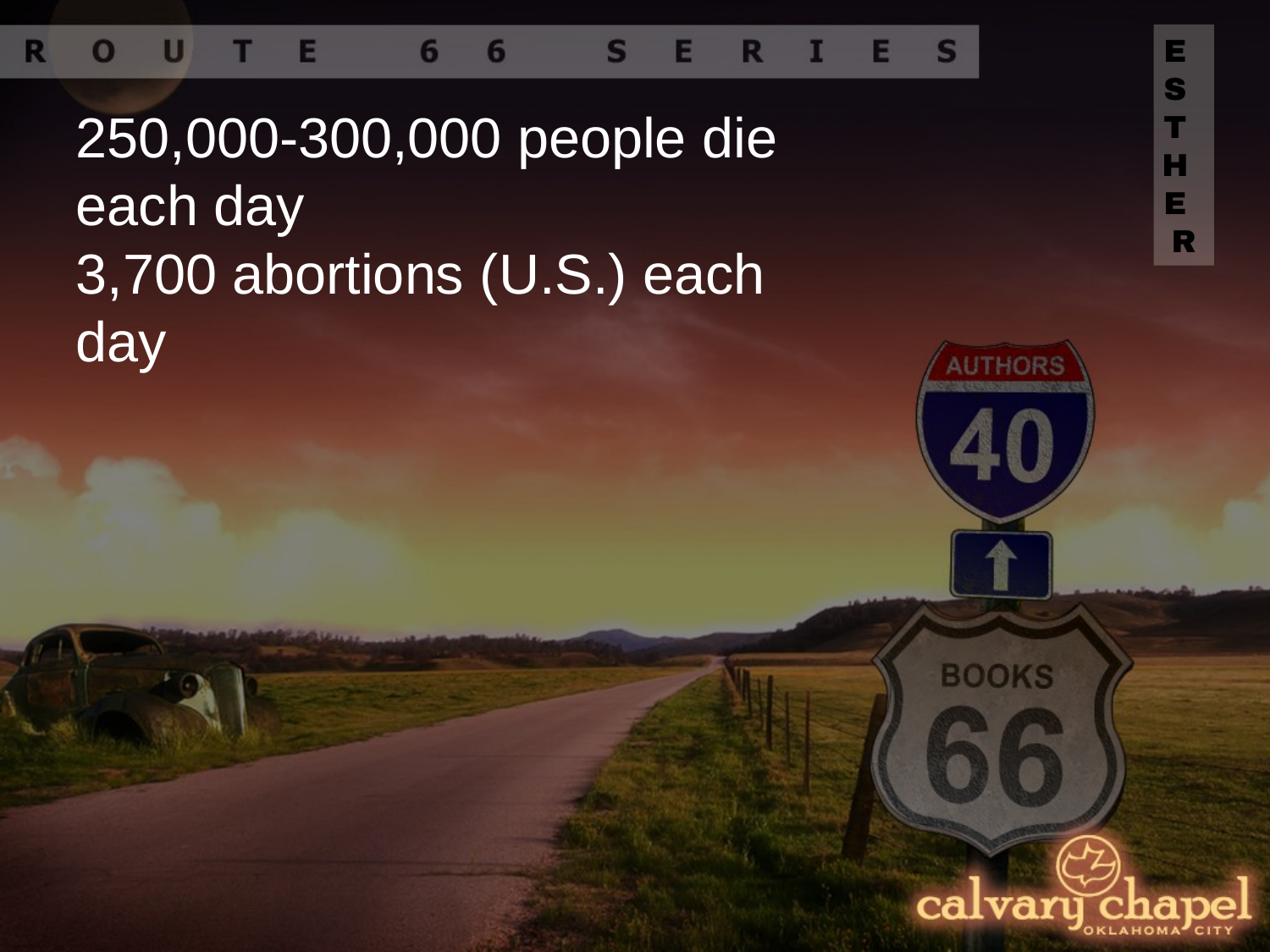

ESTHER
250,000-300,000 people die each day
3,700 abortions (U.S.) each day